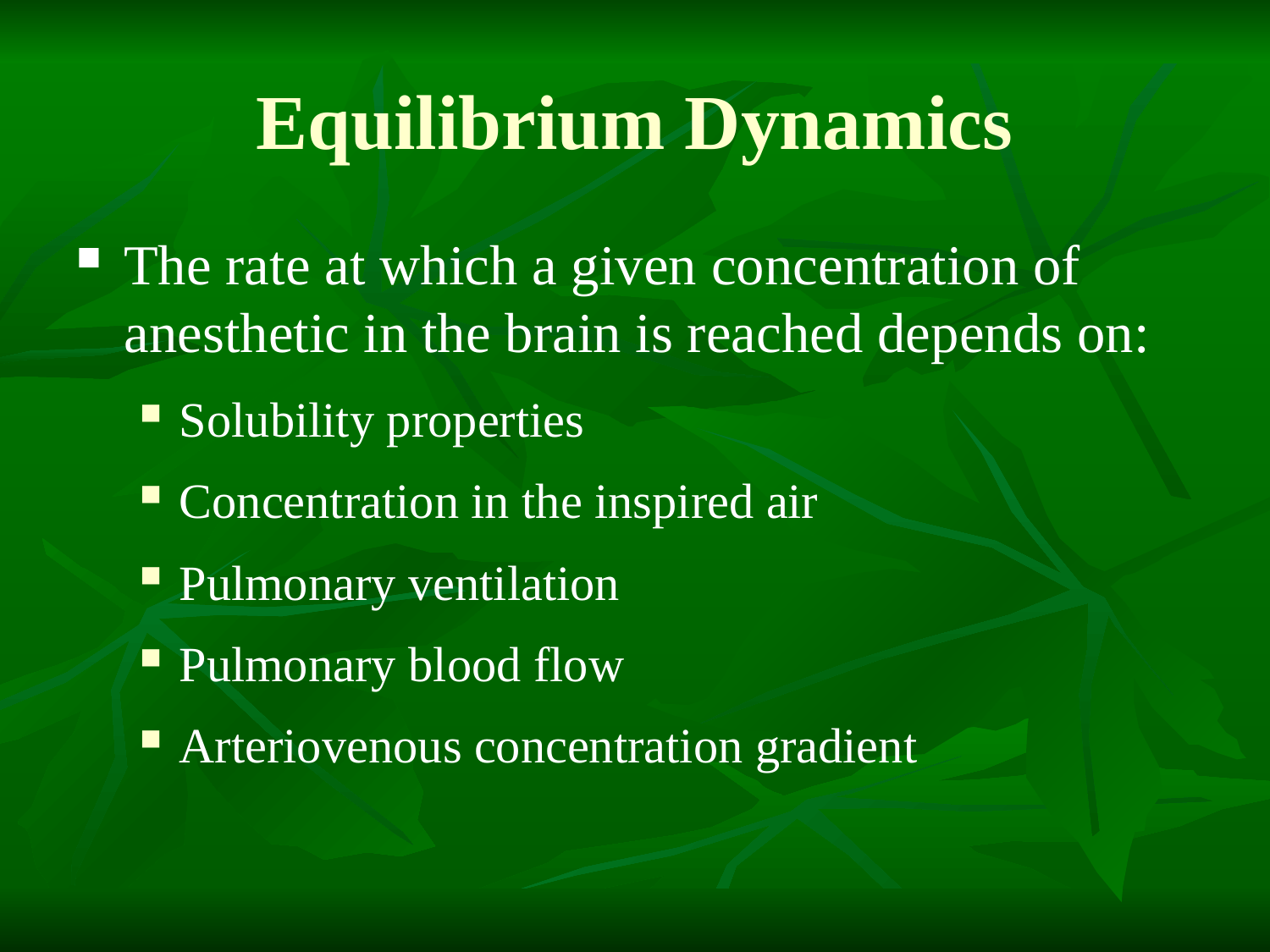

# Equilibrium Dynamics
The rate at which a given concentration of anesthetic in the brain is reached depends on:
Solubility properties
Concentration in the inspired air
Pulmonary ventilation
Pulmonary blood flow
Arteriovenous concentration gradient